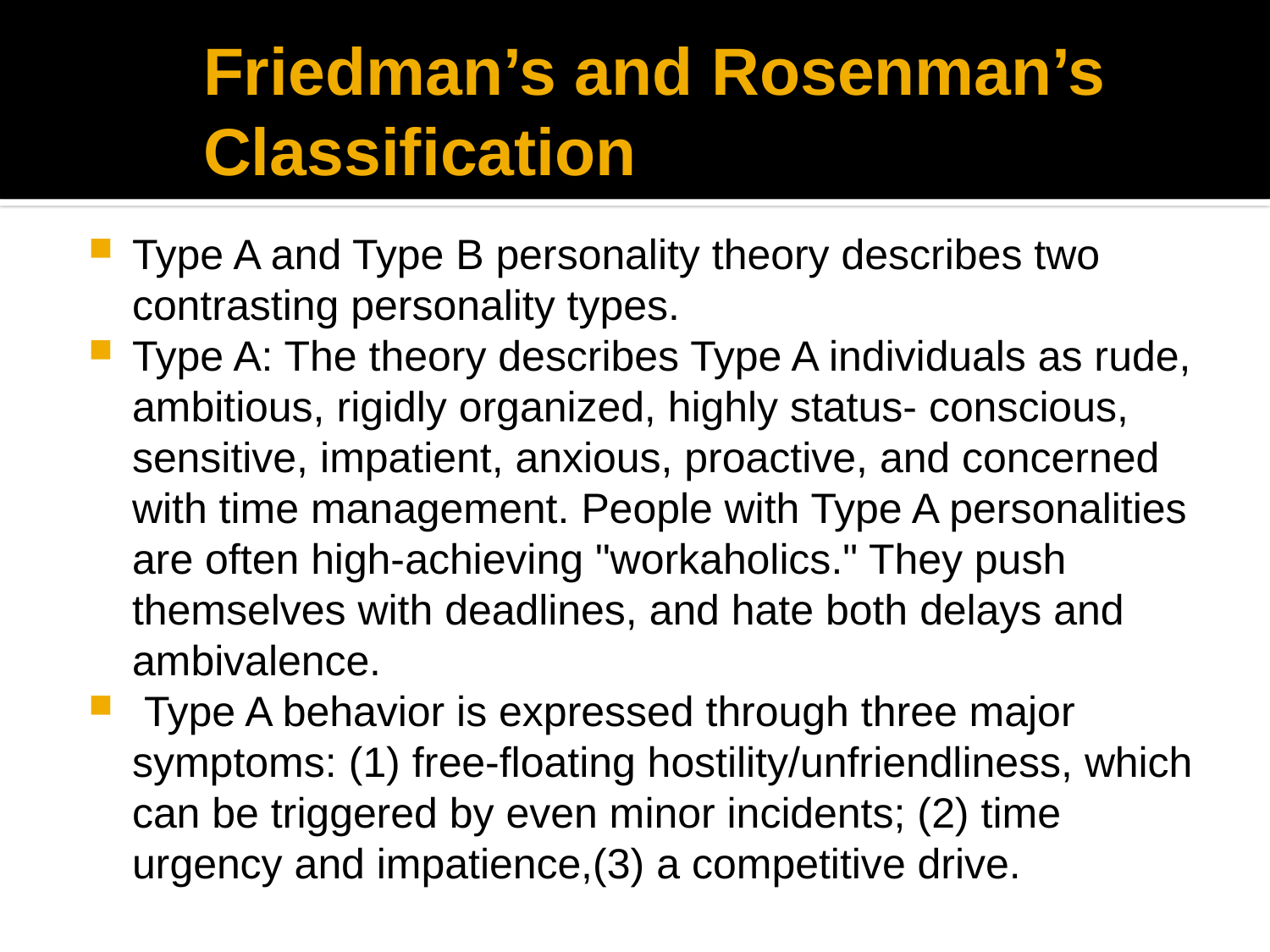

# Friedman’s and Rosenman’s Classification
Type A and Type B personality theory describes two contrasting personality types.
Type A: The theory describes Type A individuals as rude, ambitious, rigidly organized, highly status- conscious, sensitive, impatient, anxious, proactive, and concerned with time management. People with Type A personalities are often high-achieving "workaholics." They push themselves with deadlines, and hate both delays and ambivalence.
 Type A behavior is expressed through three major symptoms: (1) free-floating hostility/unfriendliness, which can be triggered by even minor incidents; (2) time urgency and impatience,(3) a competitive drive.